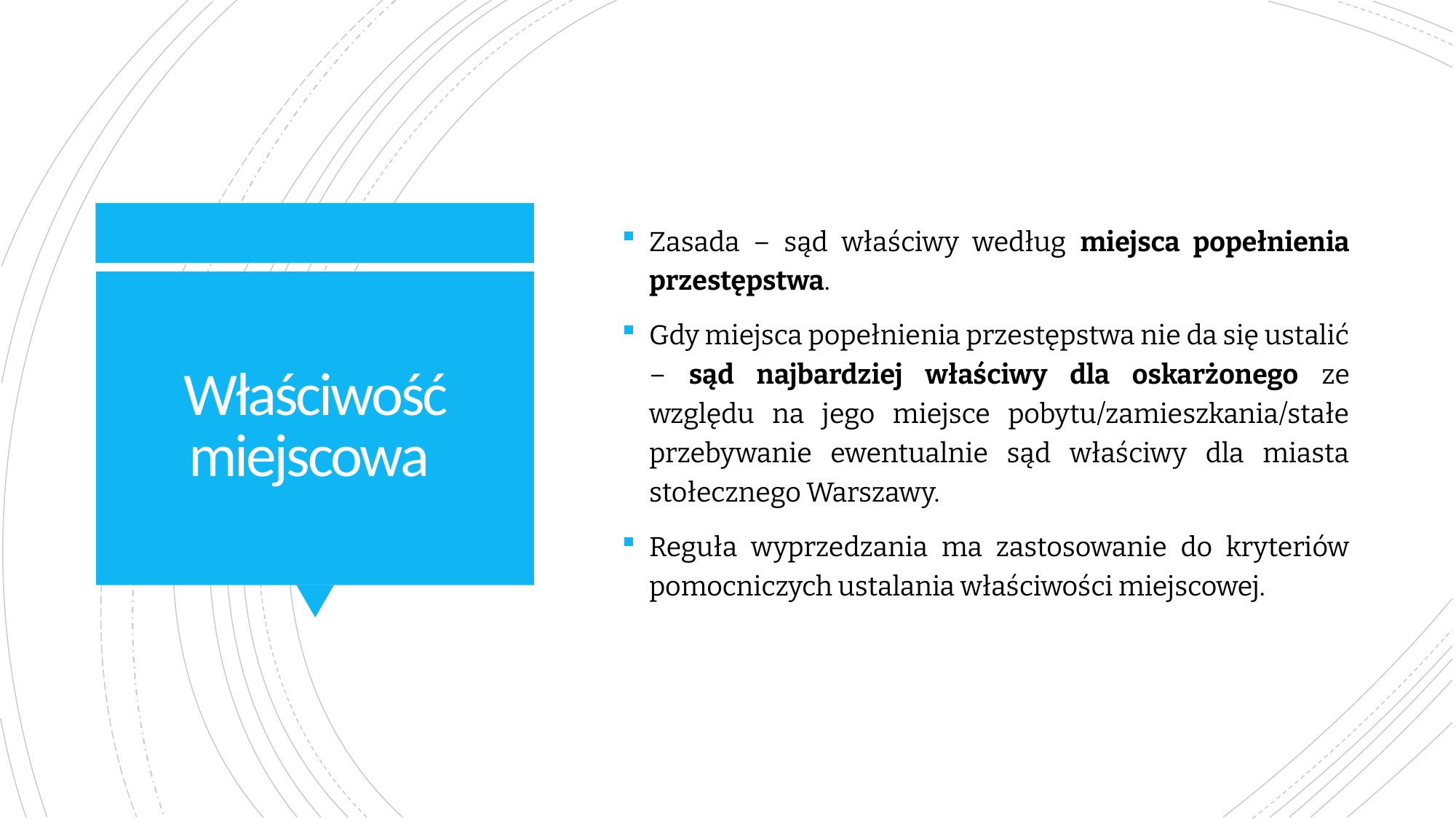

Zasada – sąd właściwy według miejsca popełnienia przestępstwa.
Gdy miejsca popełnienia przestępstwa nie da się ustalić – sąd najbardziej właściwy dla oskarżonego ze względu na jego miejsce pobytu/zamieszkania/stałe przebywanie ewentualnie sąd właściwy dla miasta stołecznego Warszawy.
Reguła wyprzedzania ma zastosowanie do kryteriów pomocniczych ustalania właściwości miejscowej.
# Właściwość miejscowa